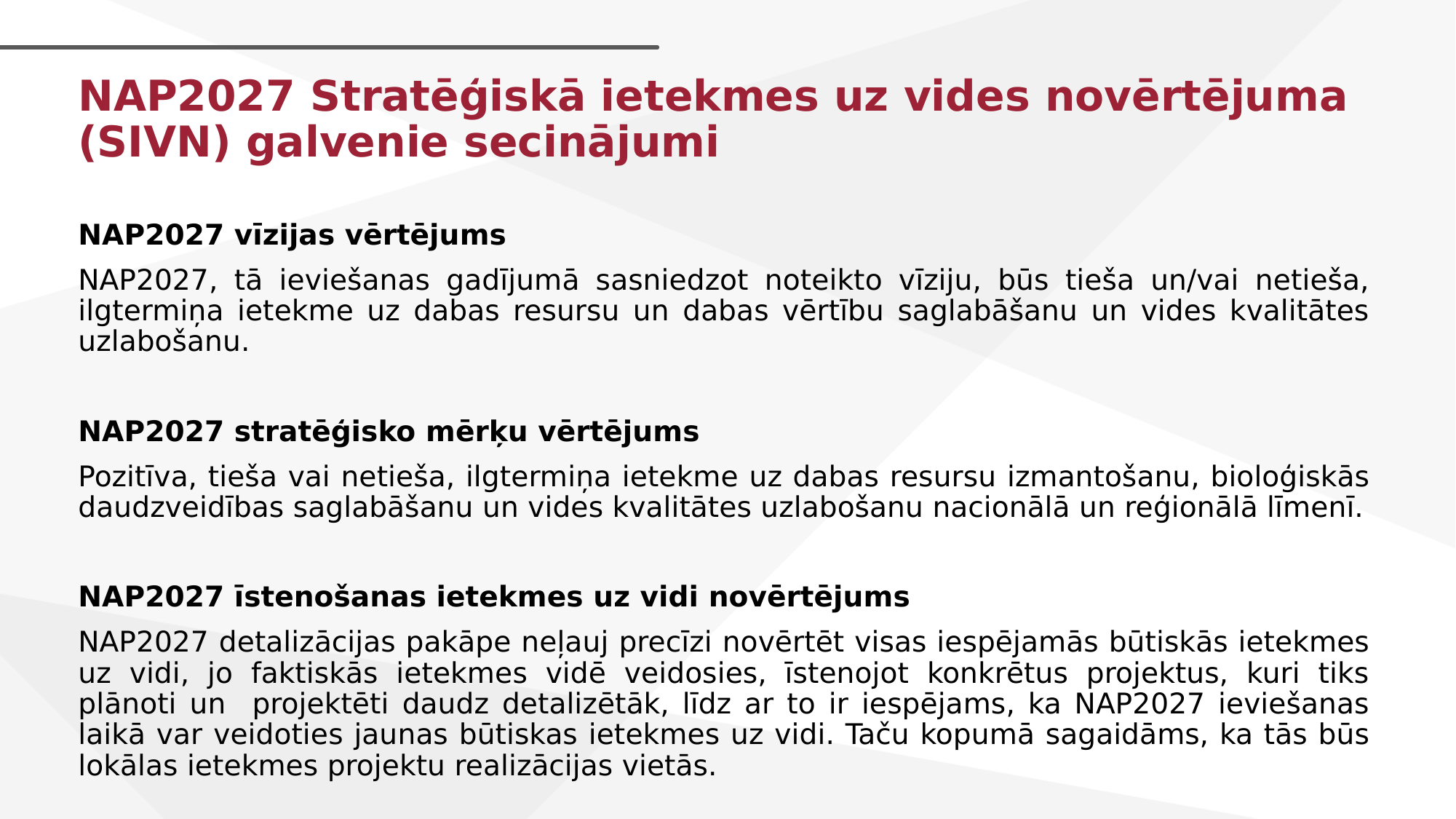

# NAP2027 Stratēģiskā ietekmes uz vides novērtējuma (SIVN) galvenie secinājumi
NAP2027 vīzijas vērtējums
NAP2027, tā ieviešanas gadījumā sasniedzot noteikto vīziju, būs tieša un/vai netieša, ilgtermiņa ietekme uz dabas resursu un dabas vērtību saglabāšanu un vides kvalitātes uzlabošanu.

NAP2027 stratēģisko mērķu vērtējums
Pozitīva, tieša vai netieša, ilgtermiņa ietekme uz dabas resursu izmantošanu, bioloģiskās daudzveidības saglabāšanu un vides kvalitātes uzlabošanu nacionālā un reģionālā līmenī.

NAP2027 īstenošanas ietekmes uz vidi novērtējums
NAP2027 detalizācijas pakāpe neļauj precīzi novērtēt visas iespējamās būtiskās ietekmes uz vidi, jo faktiskās ietekmes vidē veidosies, īstenojot konkrētus projektus, kuri tiks plānoti un  projektēti daudz detalizētāk, līdz ar to ir iespējams, ka NAP2027 ieviešanas laikā var veidoties jaunas būtiskas ietekmes uz vidi. Taču kopumā sagaidāms, ka tās būs lokālas ietekmes projektu realizācijas vietās.